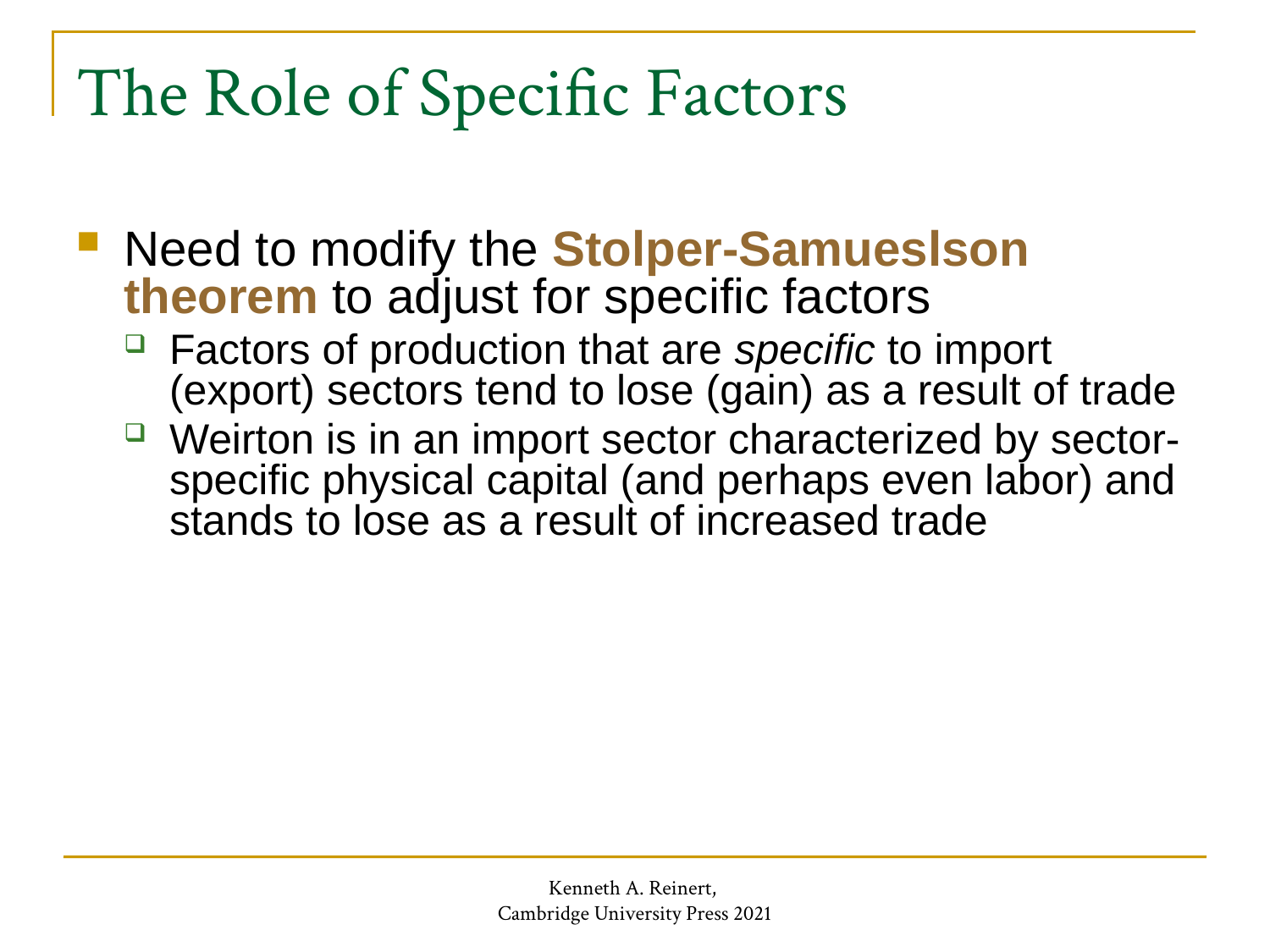

# The Role of Specific Factors
Need to modify the Stolper-Samueslson theorem to adjust for specific factors
Factors of production that are specific to import (export) sectors tend to lose (gain) as a result of trade
Weirton is in an import sector characterized by sector-specific physical capital (and perhaps even labor) and stands to lose as a result of increased trade

Kenneth A. Reinert,
Cambridge University Press 2021